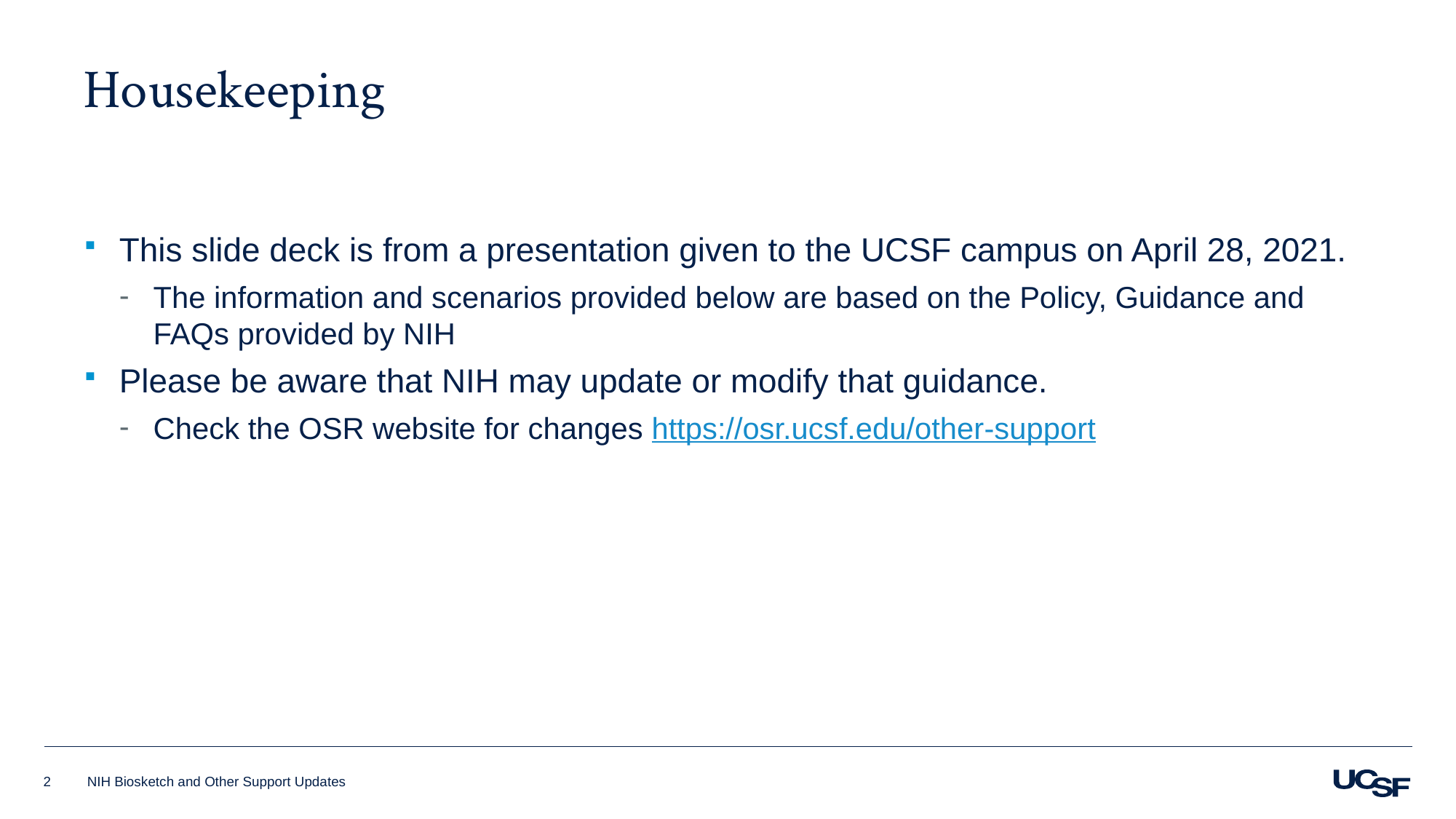

# Housekeeping

This slide deck is from a presentation given to the UCSF campus on April 28, 2021.
The information and scenarios provided below are based on the Policy, Guidance and FAQs provided by NIH
Please be aware that NIH may update or modify that guidance.
Check the OSR website for changes https://osr.ucsf.edu/other-support

2
NIH Biosketch and Other Support Updates